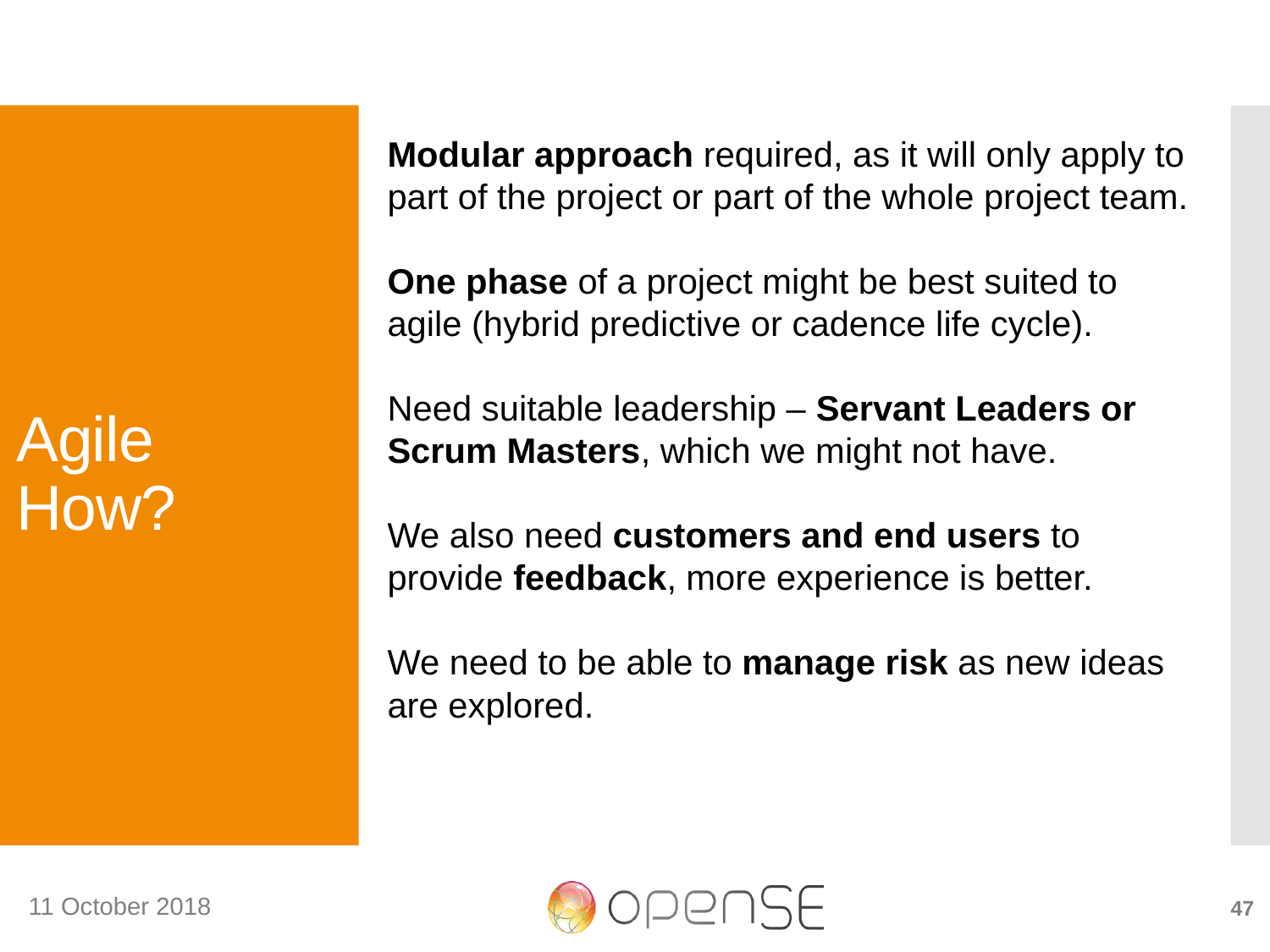

Modular approach required, as it will only apply to part of the project or part of the whole project team.

One phase of a project might be best suited to agile (hybrid predictive or cadence life cycle).

Need suitable leadership – Servant Leaders or Scrum Masters, which we might not have.

We also need customers and end users to provide feedback, more experience is better.

We need to be able to manage risk as new ideas are explored.

# Agile How?
47